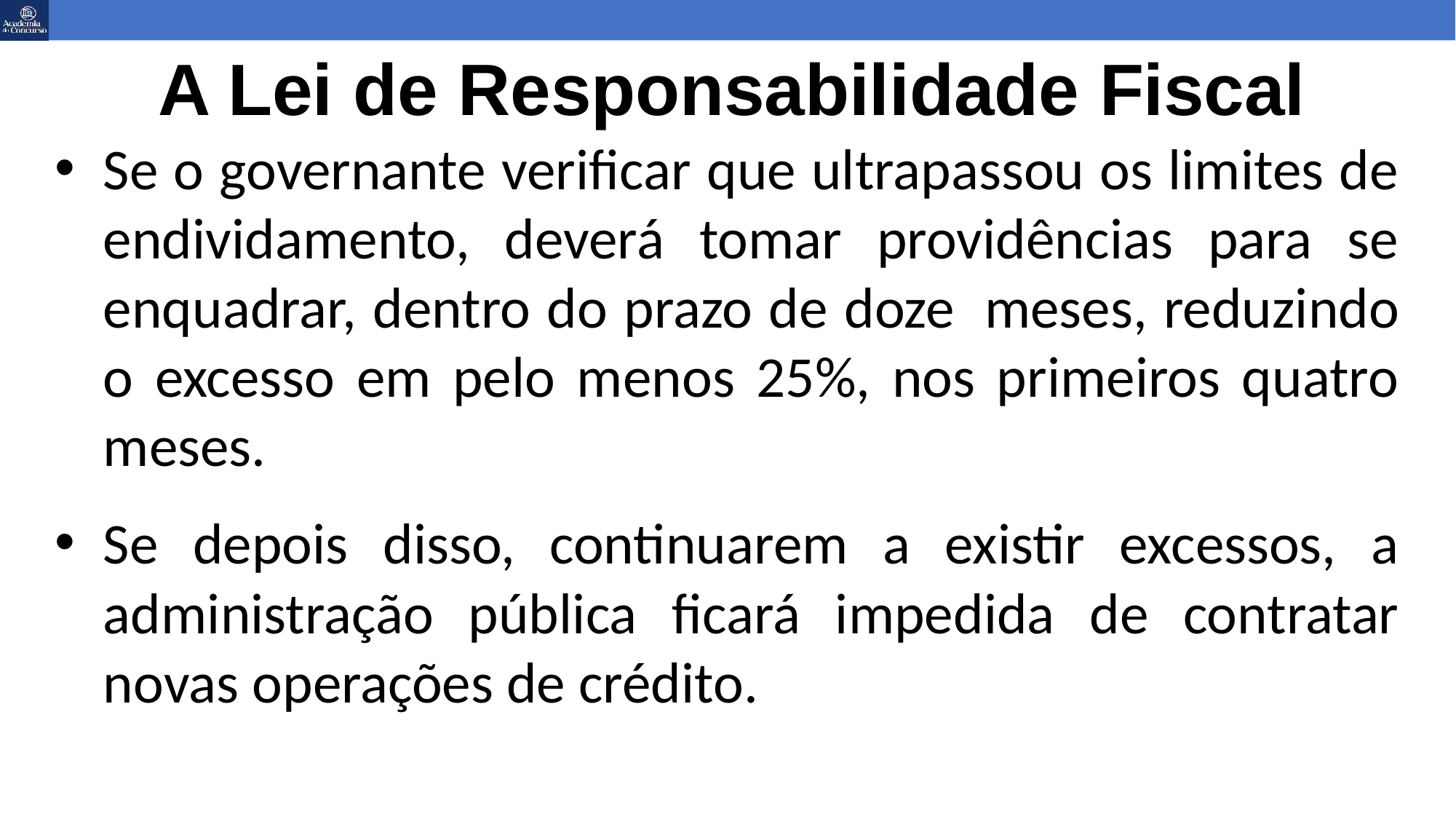

# A Lei de Responsabilidade Fiscal
Se o governante verificar que ultrapassou os limites de endividamento, deverá tomar providências para se enquadrar, dentro do prazo de doze  meses, reduzindo o excesso em pelo menos 25%, nos primeiros quatro meses.

Se depois disso, continuarem a existir excessos, a administração pública ficará impedida de contratar novas operações de crédito.